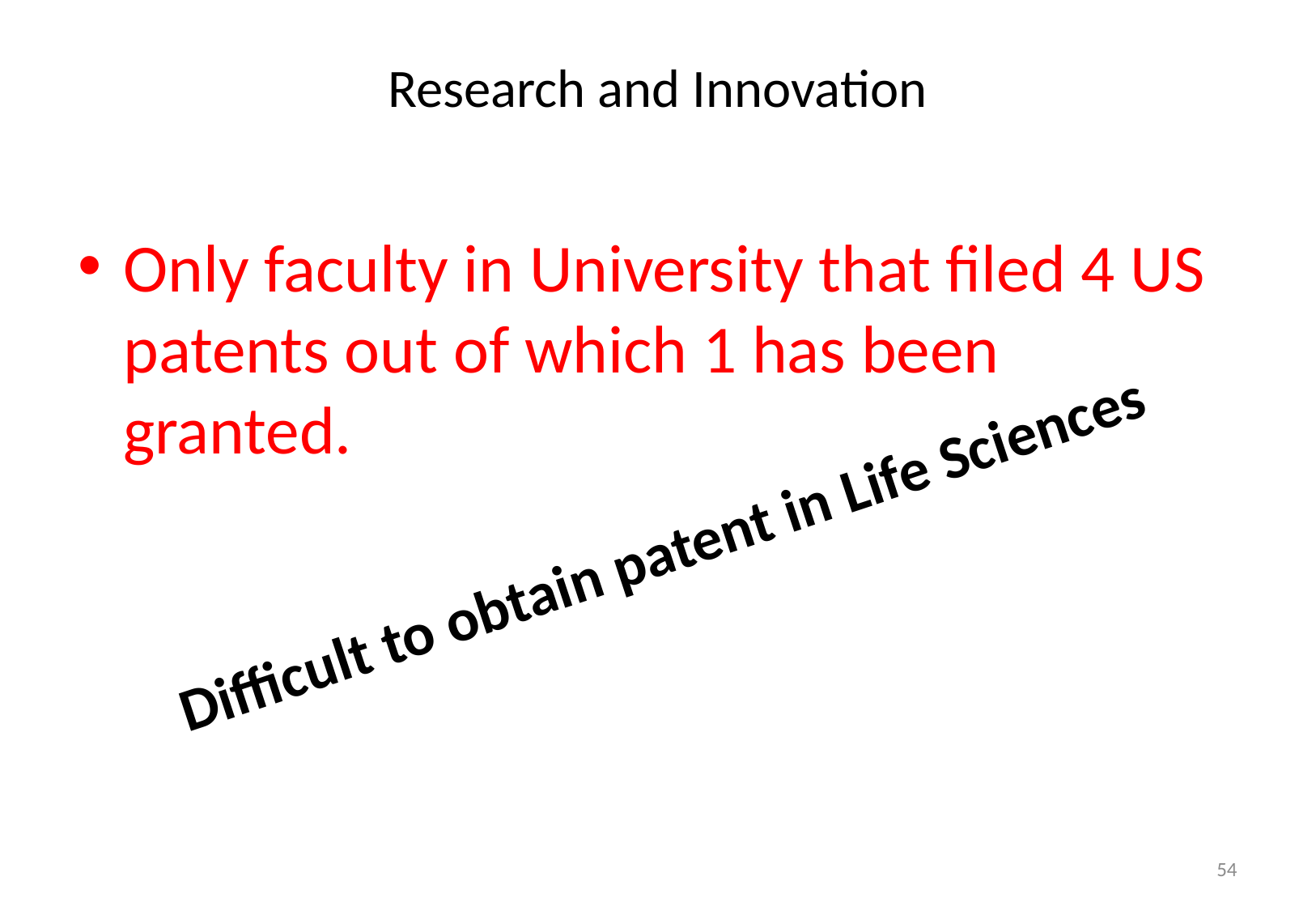

# Research and Innovation
Only faculty in University that filed 4 US patents out of which 1 has been granted.
Difficult to obtain patent in Life Sciences
54